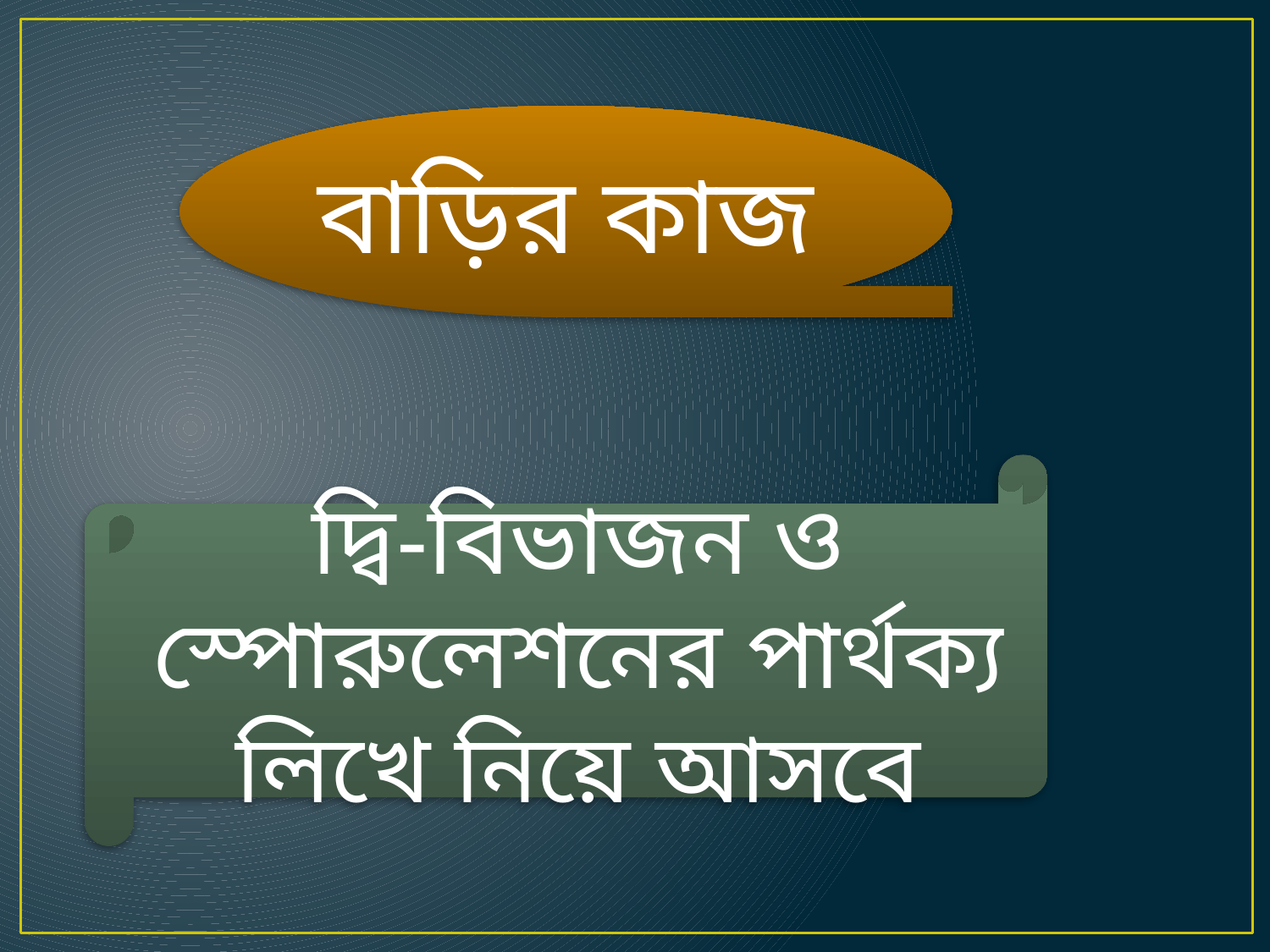

বাড়ির কাজ
দ্বি-বিভাজন ও স্পোরুলেশনের পার্থক্য লিখে নিয়ে আসবে